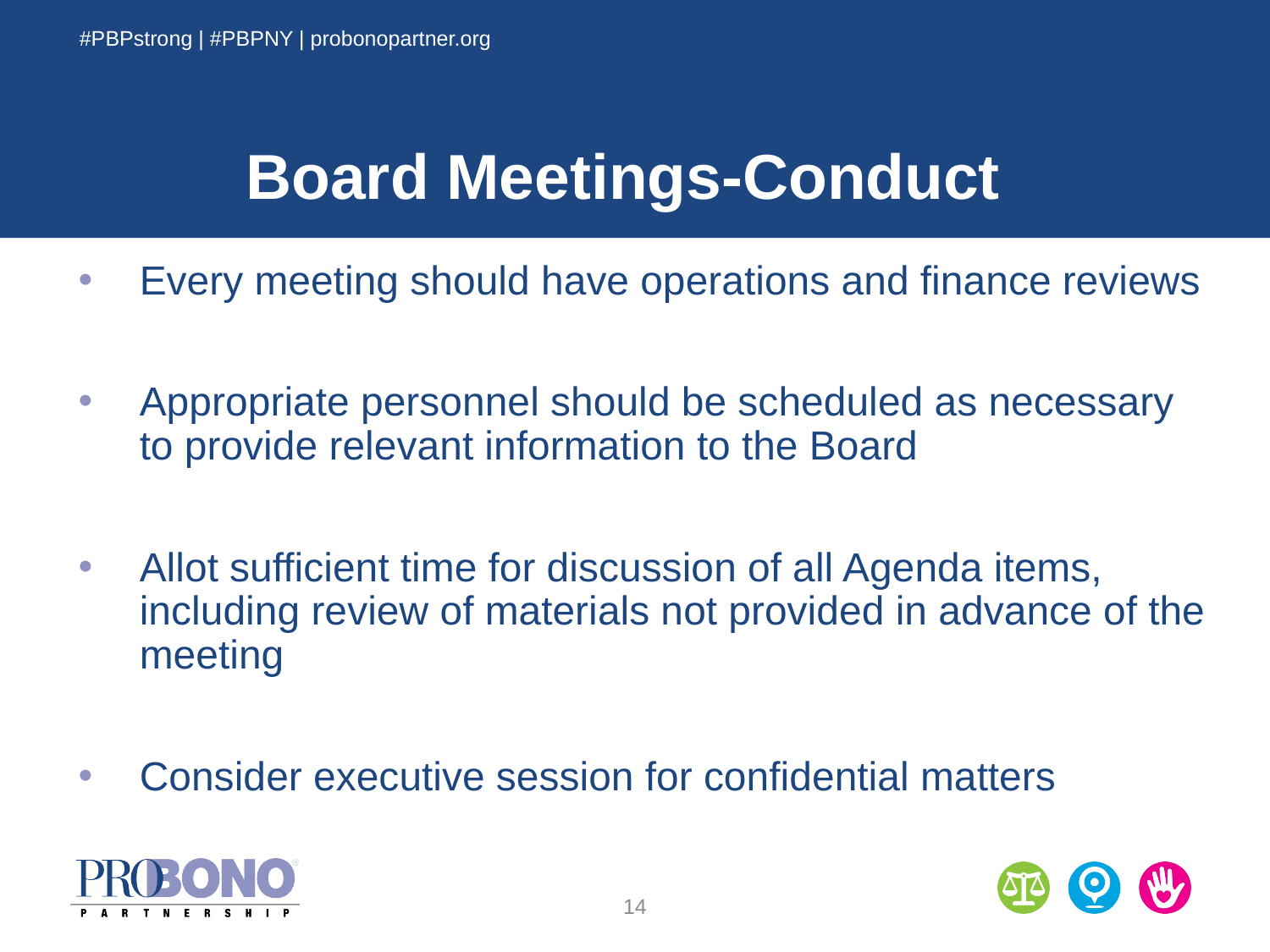

#PBPstrong | #PBPNY | probonopartner.org
# Board Meetings-Conduct
Every meeting should have operations and finance reviews

Appropriate personnel should be scheduled as necessary to provide relevant information to the Board

Allot sufficient time for discussion of all Agenda items, including review of materials not provided in advance of the meeting

Consider executive session for confidential matters

14